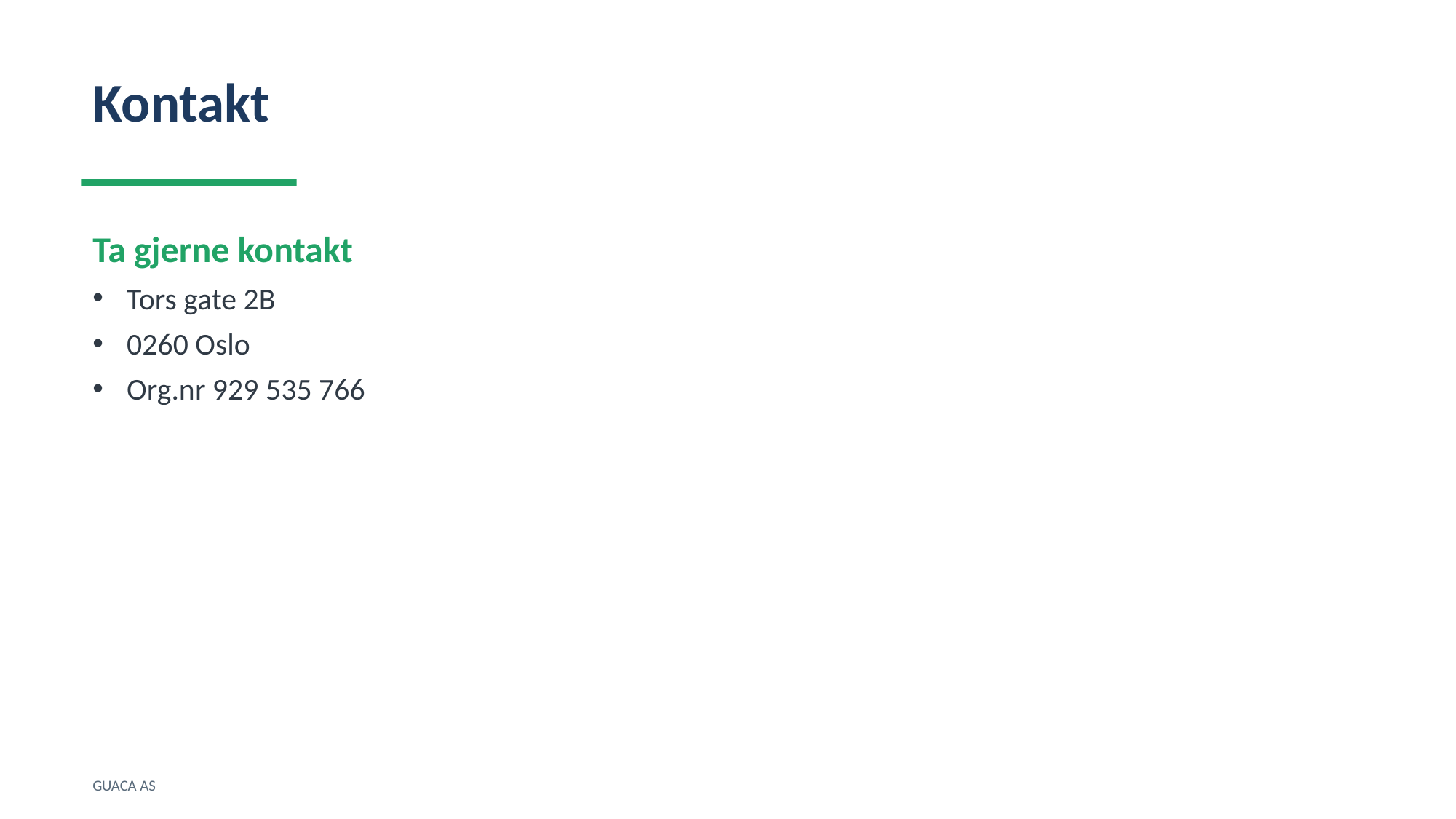

Kontakt

Ta gjerne kontakt
Tors gate 2B
0260 Oslo
Org.nr 929 535 766
GUACA AS